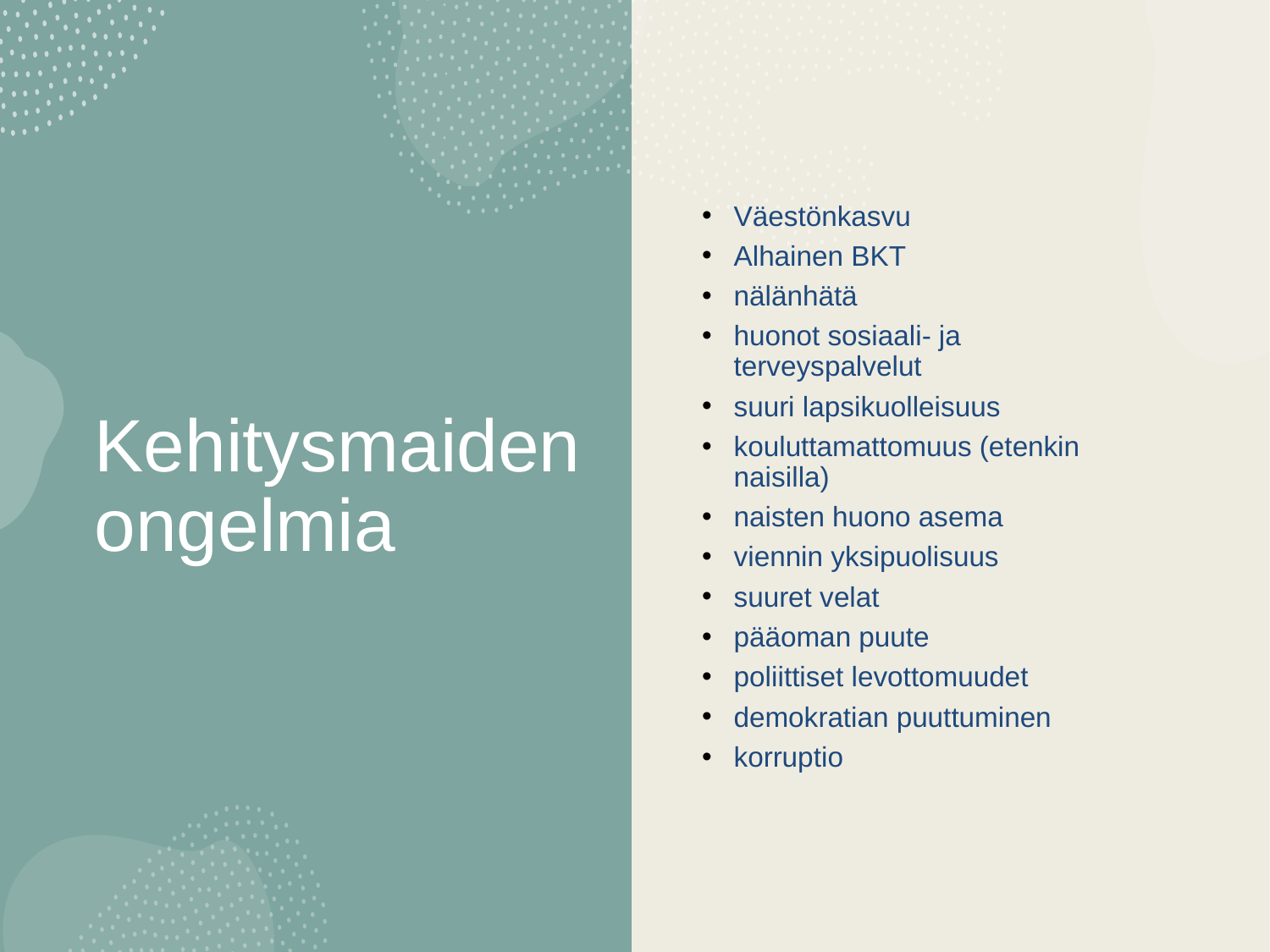

Väestönkasvu
Alhainen BKT
nälänhätä
huonot sosiaali- ja terveyspalvelut
suuri lapsikuolleisuus
kouluttamattomuus (etenkin naisilla)
naisten huono asema
viennin yksipuolisuus
suuret velat
pääoman puute
poliittiset levottomuudet
demokratian puuttuminen
korruptio
Kehitysmaiden ongelmia